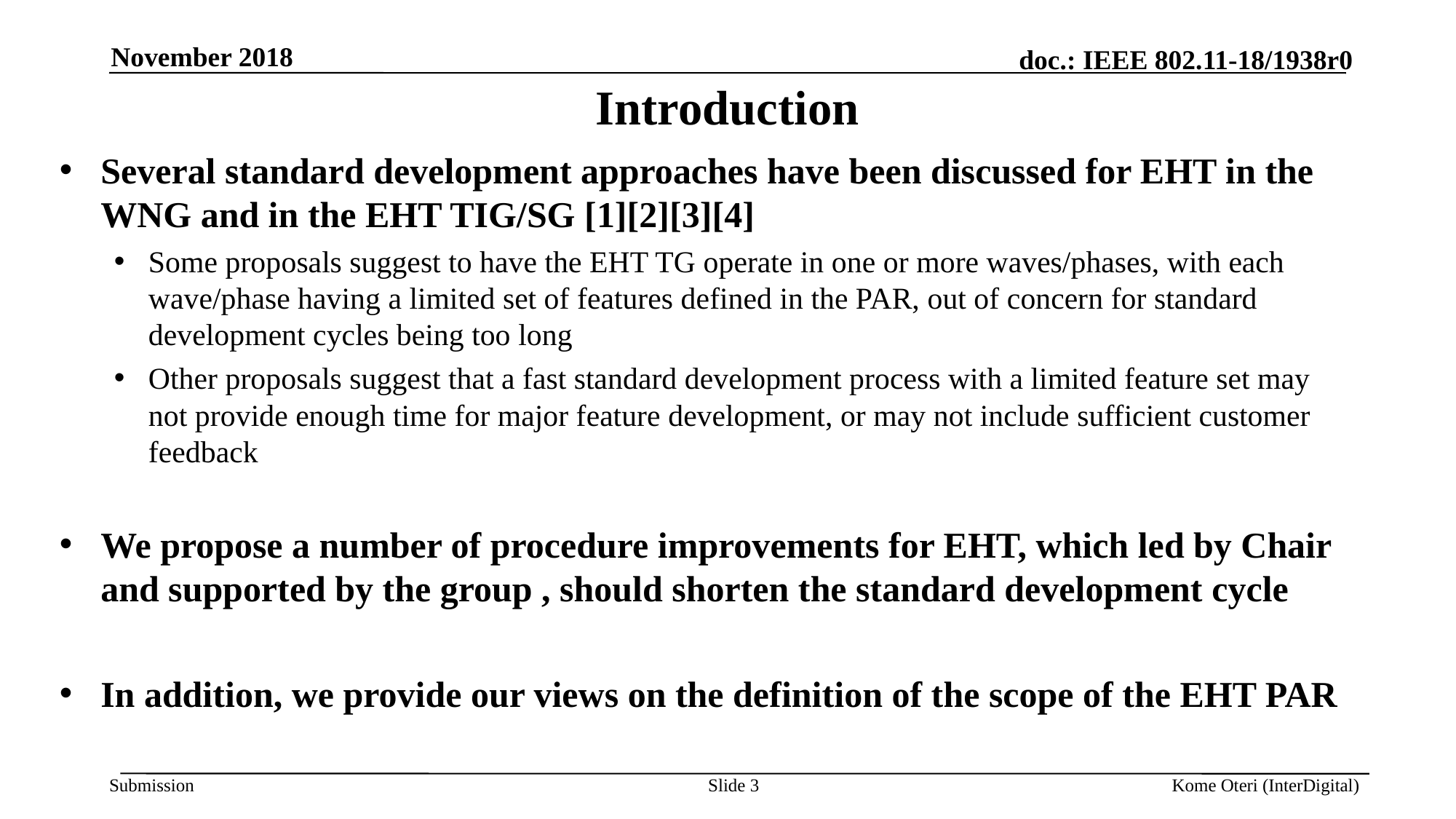

November 2018
# Introduction
Several standard development approaches have been discussed for EHT in the WNG and in the EHT TIG/SG [1][2][3][4]
Some proposals suggest to have the EHT TG operate in one or more waves/phases, with each wave/phase having a limited set of features defined in the PAR, out of concern for standard development cycles being too long
Other proposals suggest that a fast standard development process with a limited feature set may not provide enough time for major feature development, or may not include sufficient customer feedback

We propose a number of procedure improvements for EHT, which led by Chair and supported by the group , should shorten the standard development cycle

In addition, we provide our views on the definition of the scope of the EHT PAR

Slide 3
Kome Oteri (InterDigital)